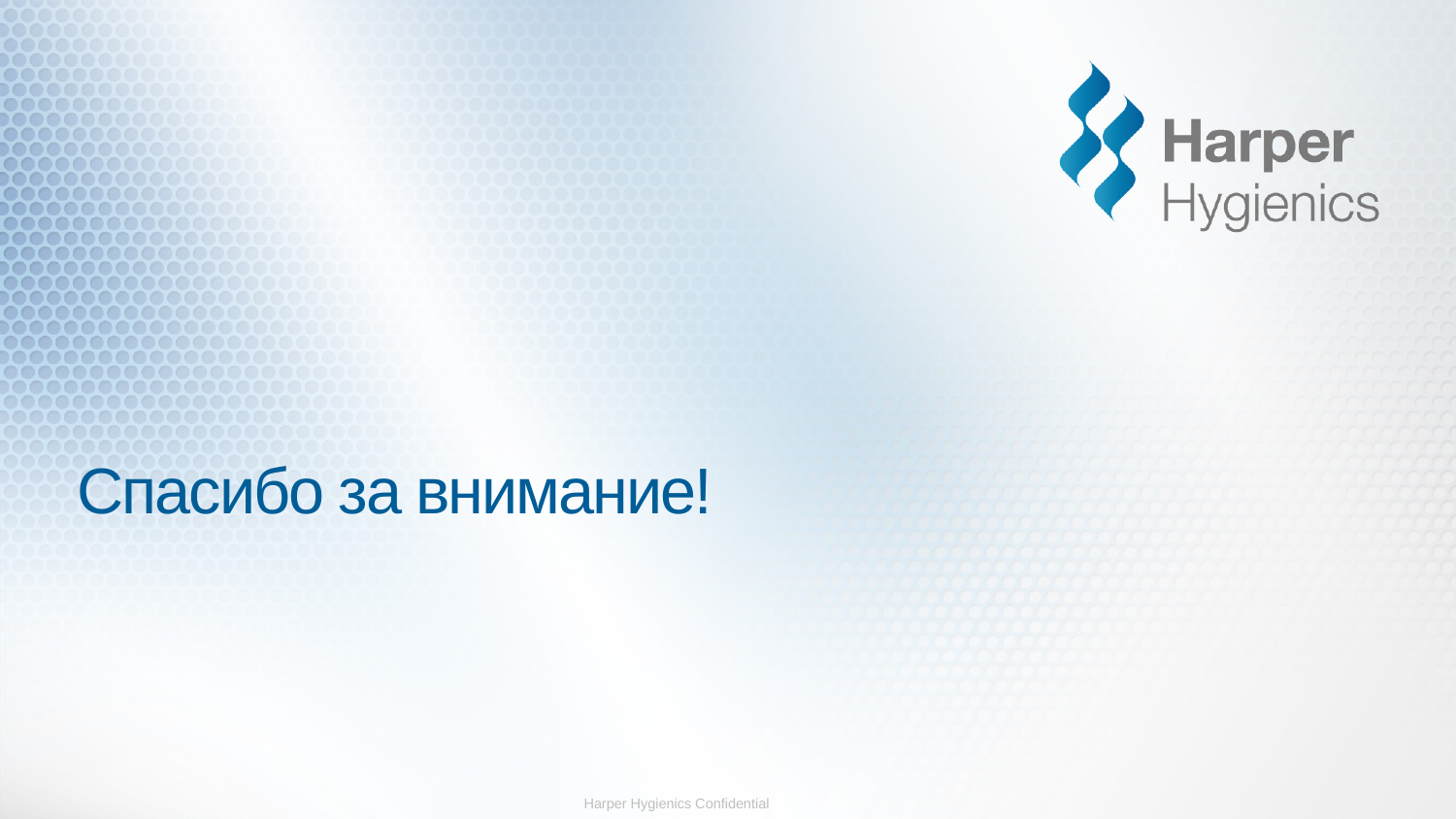

# Спасибо за внимание!
Harper Hygienics Confidential